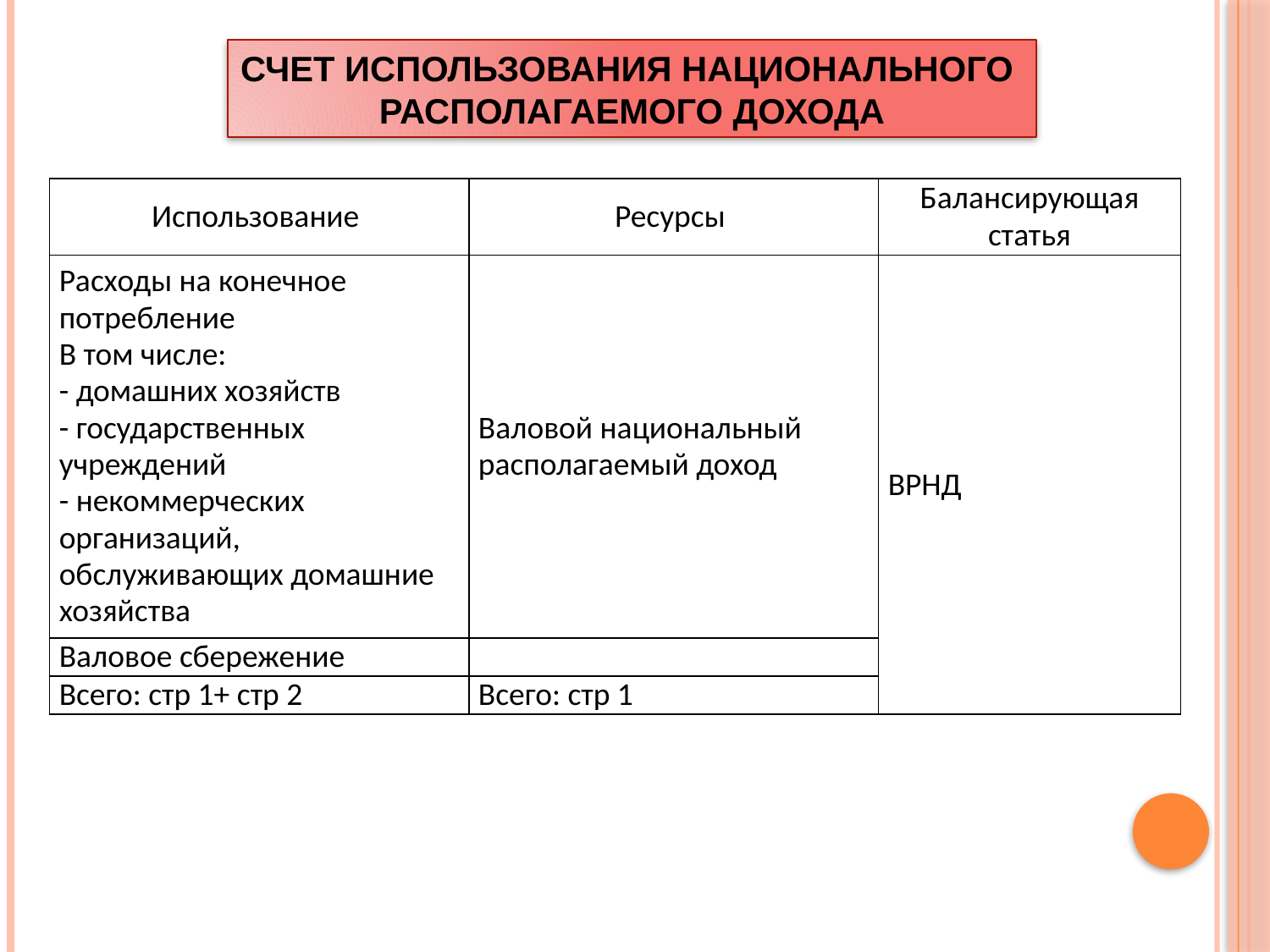

СЧЕТ ИСПОЛЬЗОВАНИЯ НАЦИОНАЛЬНОГО
РАСПОЛАГАЕМОГО ДОХОДА
| Использование | Ресурсы | Балансирующая статья |
| --- | --- | --- |
| Расходы на конечное потребление В том числе: - домашних хозяйств - государственных учреждений - некоммерческих организаций, обслуживающих домашние хозяйства | Валовой национальный располагаемый доход | ВРНД |
| Валовое сбережение |  |  |
| Всего: стр 1+ стр 2 | Всего: стр 1 |  |